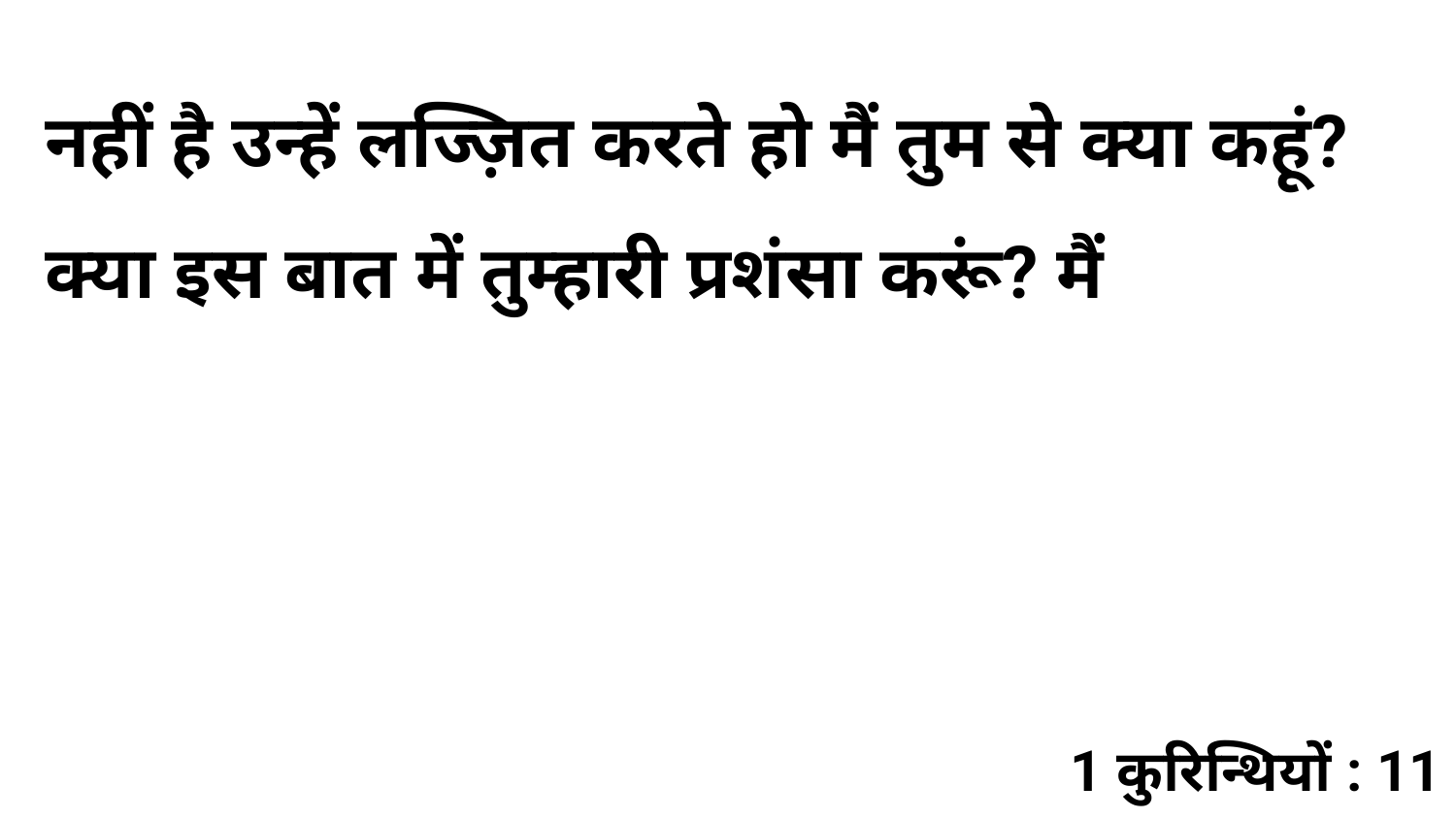

नहीं है उन्हें लज्ज़ित करते हो मैं तुम से क्या कहूं? क्या इस बात में तुम्हारी प्रशंसा करूं? मैं
1 कुरिन्थियों : 11